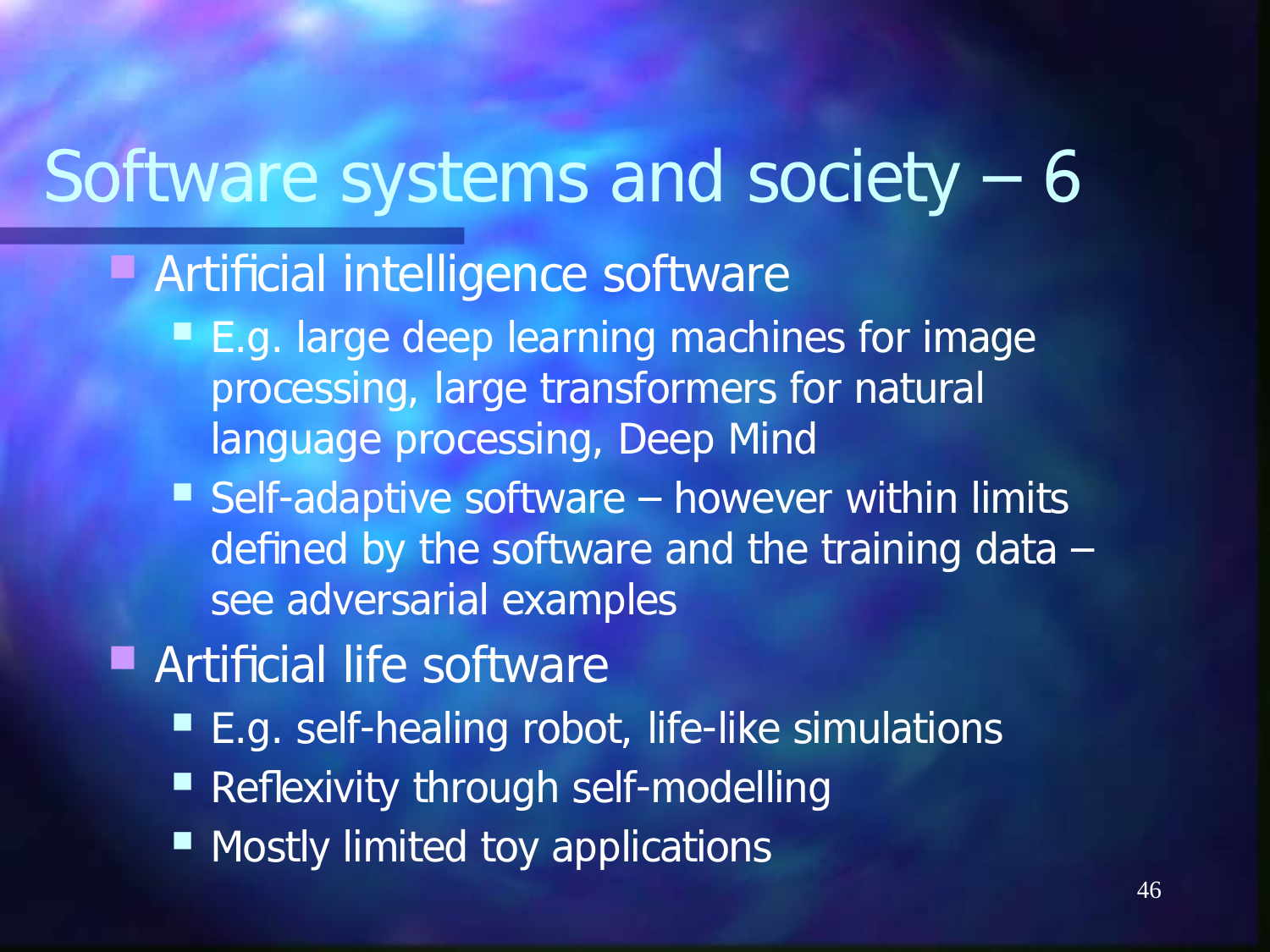

# Software systems and society – 6
Artificial intelligence software
E.g. large deep learning machines for image processing, large transformers for natural language processing, Deep Mind
Self-adaptive software – however within limits defined by the software and the training data – see adversarial examples
Artificial life software
E.g. self-healing robot, life-like simulations
Reflexivity through self-modelling
Mostly limited toy applications
46